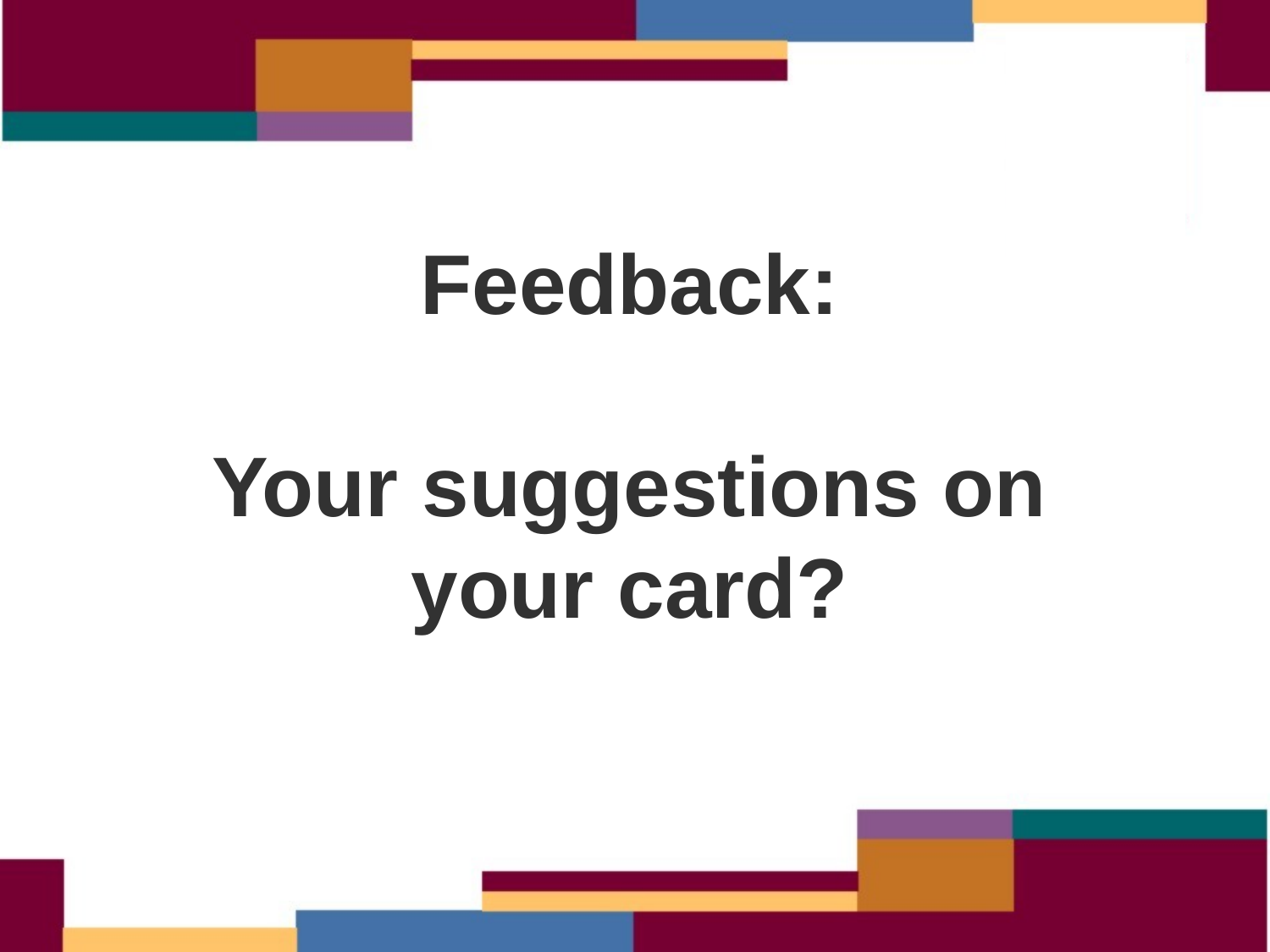

# Feedback: Your suggestions on your card?